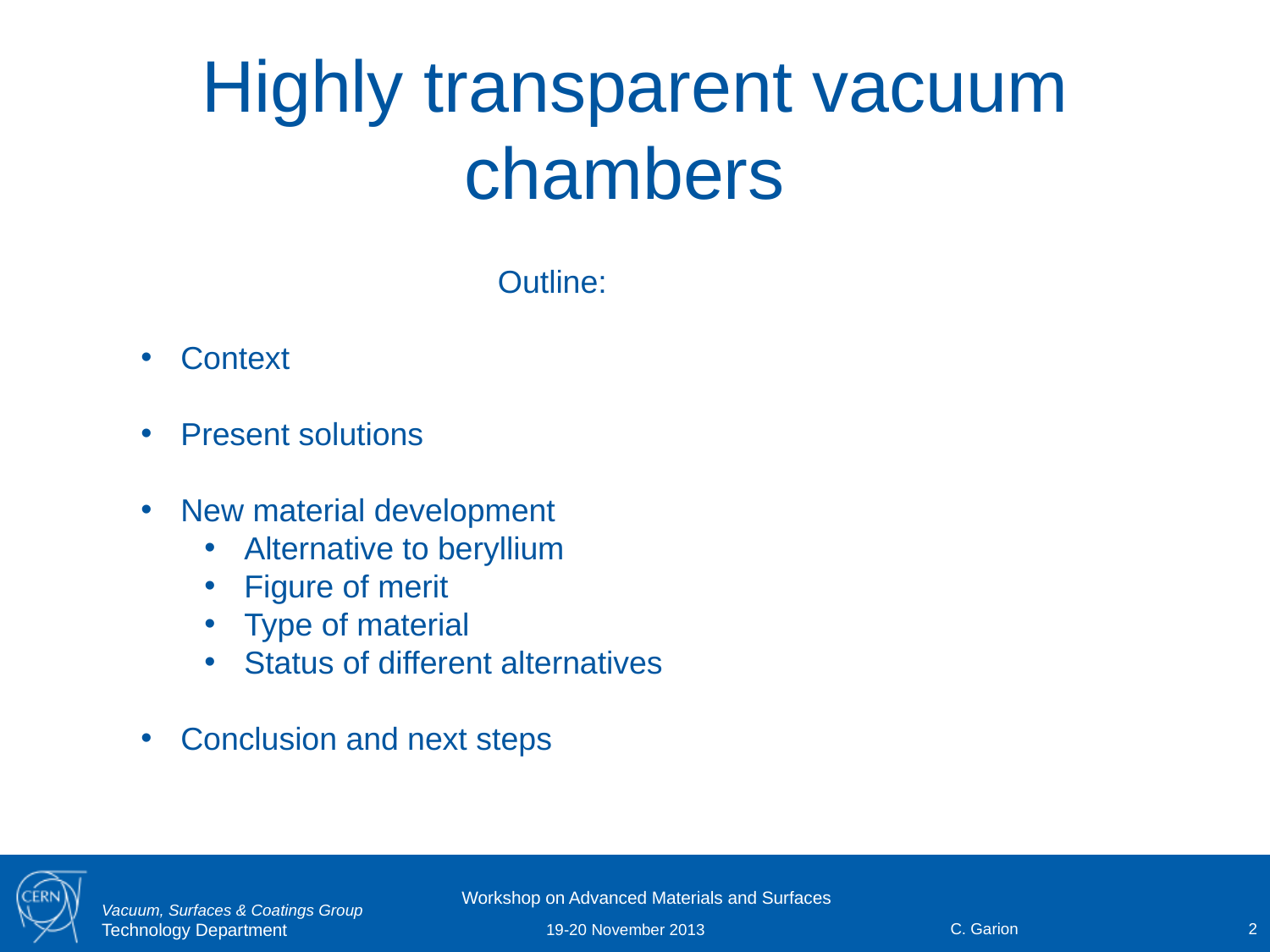

# Highly transparent vacuum chambers
Outline:

Context

Present solutions

New material development
Alternative to beryllium
Figure of merit
Type of material
Status of different alternatives

Conclusion and next steps
Workshop on Advanced Materials and Surfaces
C. Garion
2
19-20 November 2013